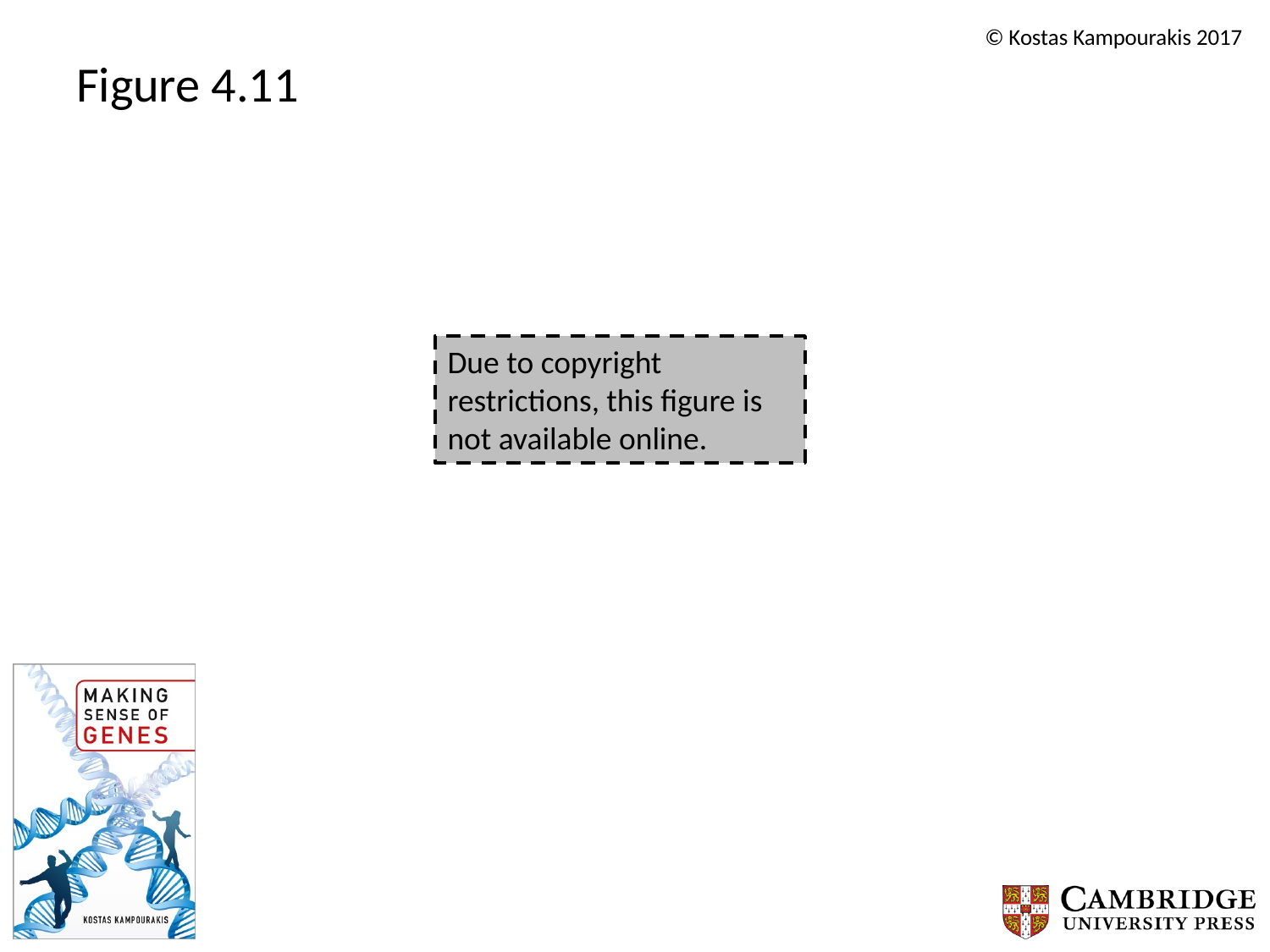

# Figure 4.11
Due to copyright restrictions, this figure is not available online.